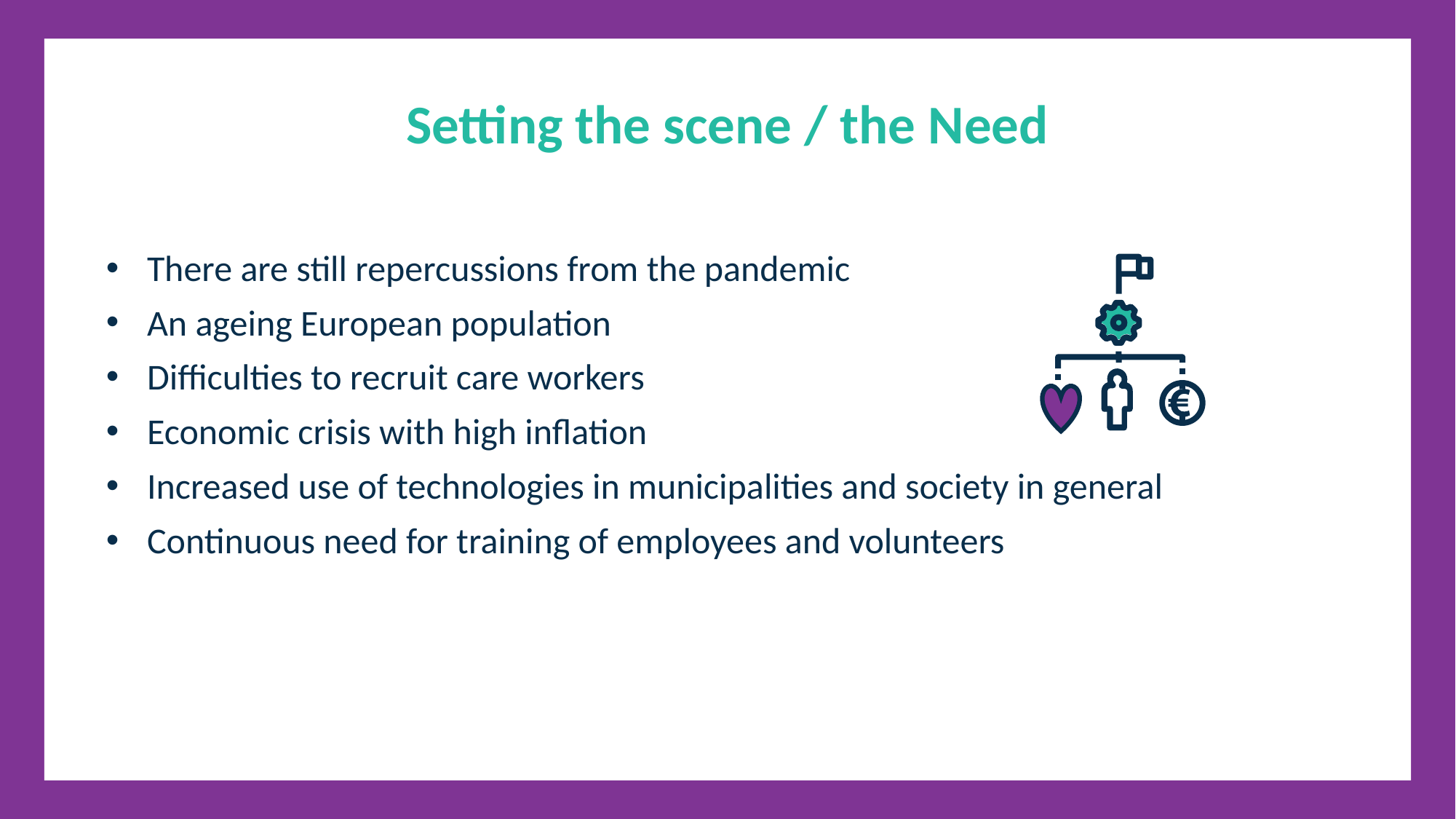

Setting the scene / the Need
There are still repercussions from the pandemic
An ageing European population
Difficulties to recruit care workers
Economic crisis with high inflation
Increased use of technologies in municipalities and society in general
Continuous need for training of employees and volunteers